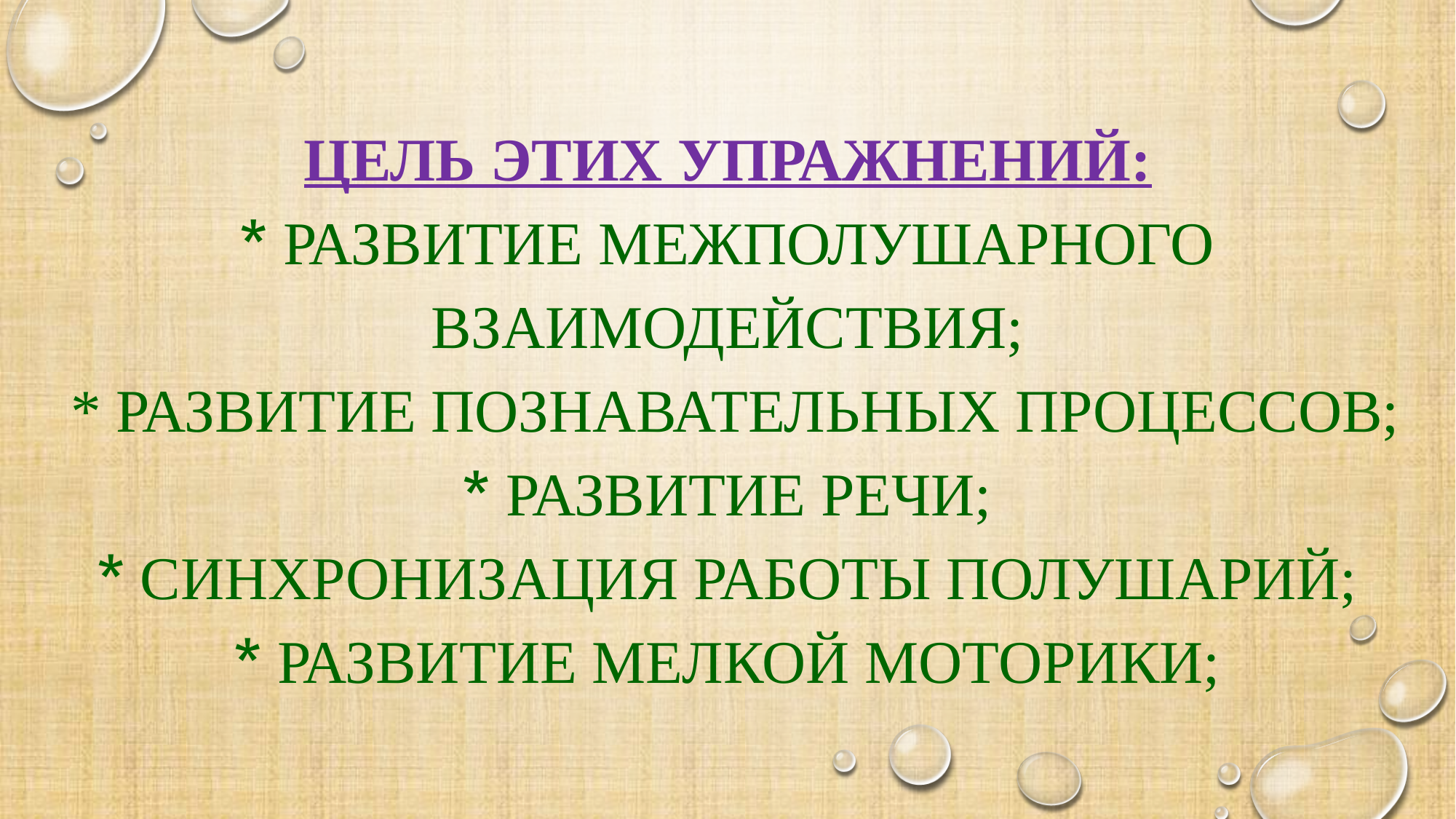

# Цель этих упражнений: * Развитие межполушарного взаимодействия; * Развитие познавательных процессов; * Развитие речи; * Синхронизация работы полушарий; * Развитие мелкой моторики;